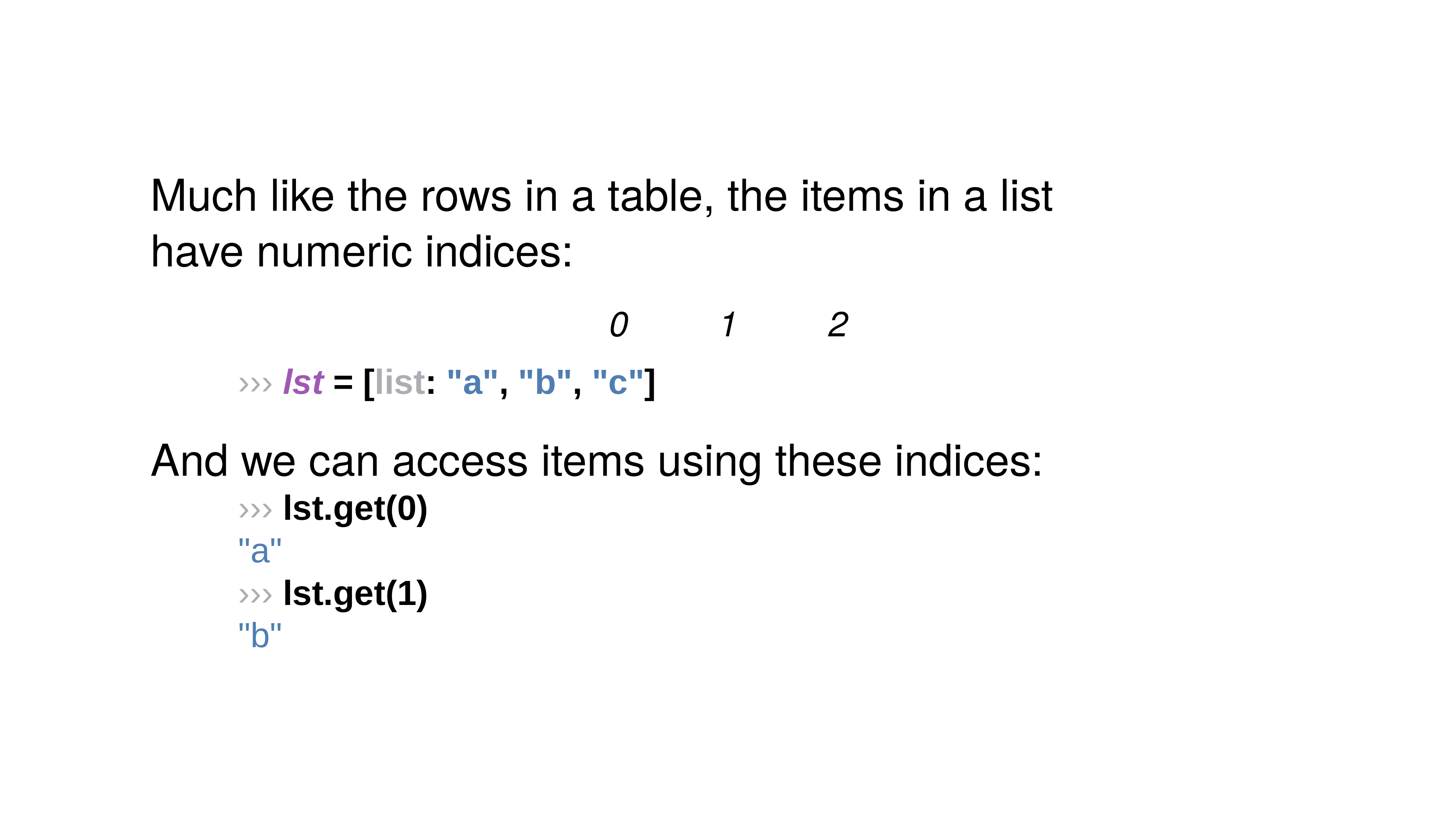

Much like the rows in a table, the items in a list have numeric indices:

››› lst = [list: "a", "b", "c"]
And we can access items using these indices:
››› lst.get(0)
"a"
››› lst.get(1)
"b"
0
1
2